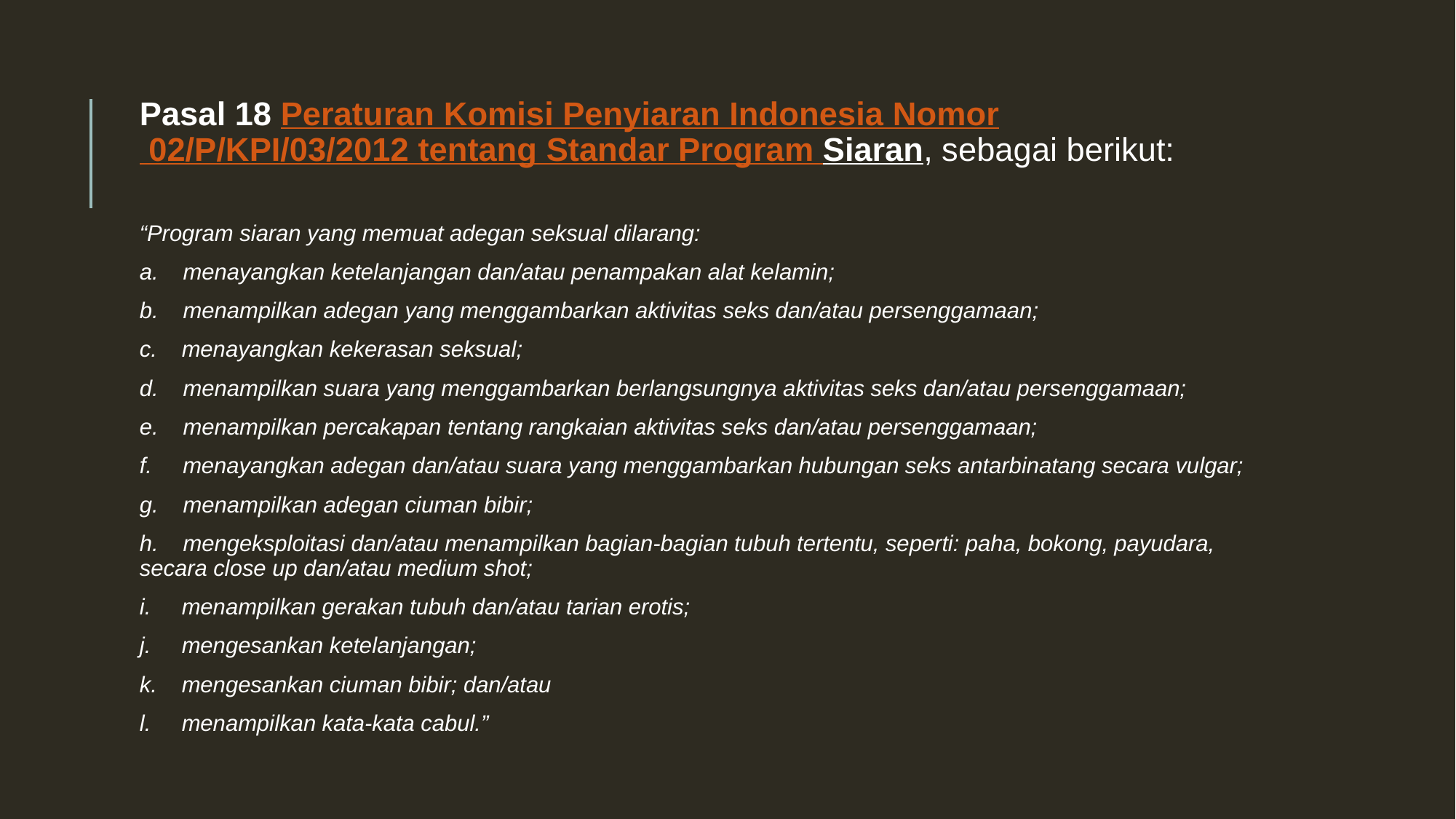

Pasal 18 Peraturan Komisi Penyiaran Indonesia Nomor 02/P/KPI/03/2012 tentang Standar Program Siaran, sebagai berikut:

“Program siaran yang memuat adegan seksual dilarang:
a.    menayangkan ketelanjangan dan/atau penampakan alat kelamin;
b.    menampilkan adegan yang menggambarkan aktivitas seks dan/atau persenggamaan;
c.    menayangkan kekerasan seksual;
d.    menampilkan suara yang menggambarkan berlangsungnya aktivitas seks dan/atau persenggamaan;
e.    menampilkan percakapan tentang rangkaian aktivitas seks dan/atau persenggamaan;
f.     menayangkan adegan dan/atau suara yang menggambarkan hubungan seks antarbinatang secara vulgar;
g.    menampilkan adegan ciuman bibir;
h.    mengeksploitasi dan/atau menampilkan bagian-bagian tubuh tertentu, seperti: paha, bokong, payudara, secara close up dan/atau medium shot;
i.     menampilkan gerakan tubuh dan/atau tarian erotis;
j.     mengesankan ketelanjangan;
k.    mengesankan ciuman bibir; dan/atau
l.     menampilkan kata-kata cabul.”